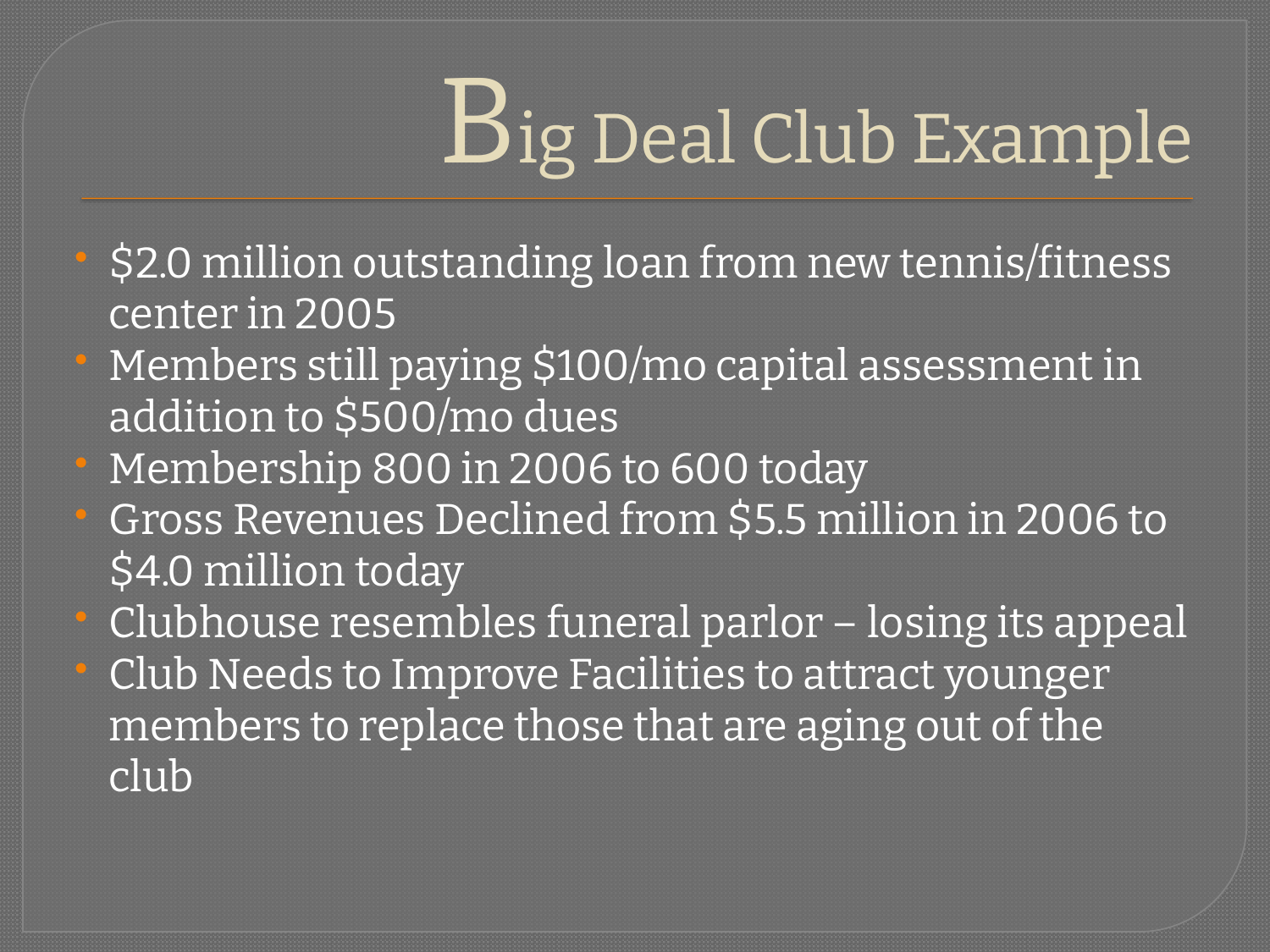

# Big Deal Club Example
$2.0 million outstanding loan from new tennis/fitness center in 2005
Members still paying $100/mo capital assessment in addition to $500/mo dues
Membership 800 in 2006 to 600 today
Gross Revenues Declined from $5.5 million in 2006 to $4.0 million today
Clubhouse resembles funeral parlor – losing its appeal
Club Needs to Improve Facilities to attract younger members to replace those that are aging out of the club